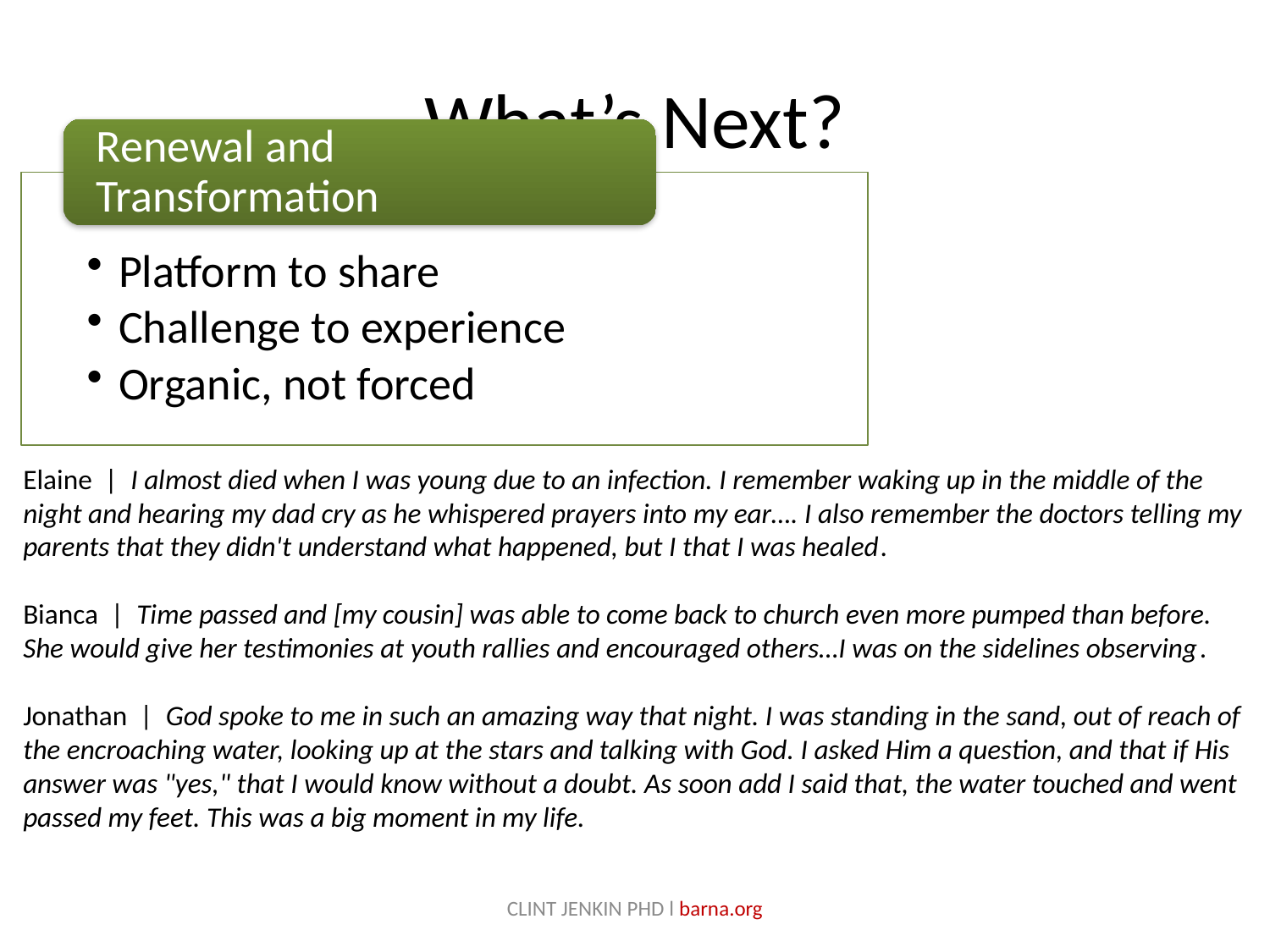

Platform to share
Challenge to experience
Organic, not forced
Renewal and Transformation
# What’s Next?
Elaine  |  I almost died when I was young due to an infection. I remember waking up in the middle of the night and hearing my dad cry as he whispered prayers into my ear…. I also remember the doctors telling my parents that they didn't understand what happened, but I that I was healed.

Bianca  |  Time passed and [my cousin] was able to come back to church even more pumped than before. She would give her testimonies at youth rallies and encouraged others…I was on the sidelines observing.

Jonathan  |  God spoke to me in such an amazing way that night. I was standing in the sand, out of reach of the encroaching water, looking up at the stars and talking with God. I asked Him a question, and that if His answer was "yes," that I would know without a doubt. As soon add I said that, the water touched and went passed my feet. This was a big moment in my life.

CLINT JENKIN PHD l barna.org